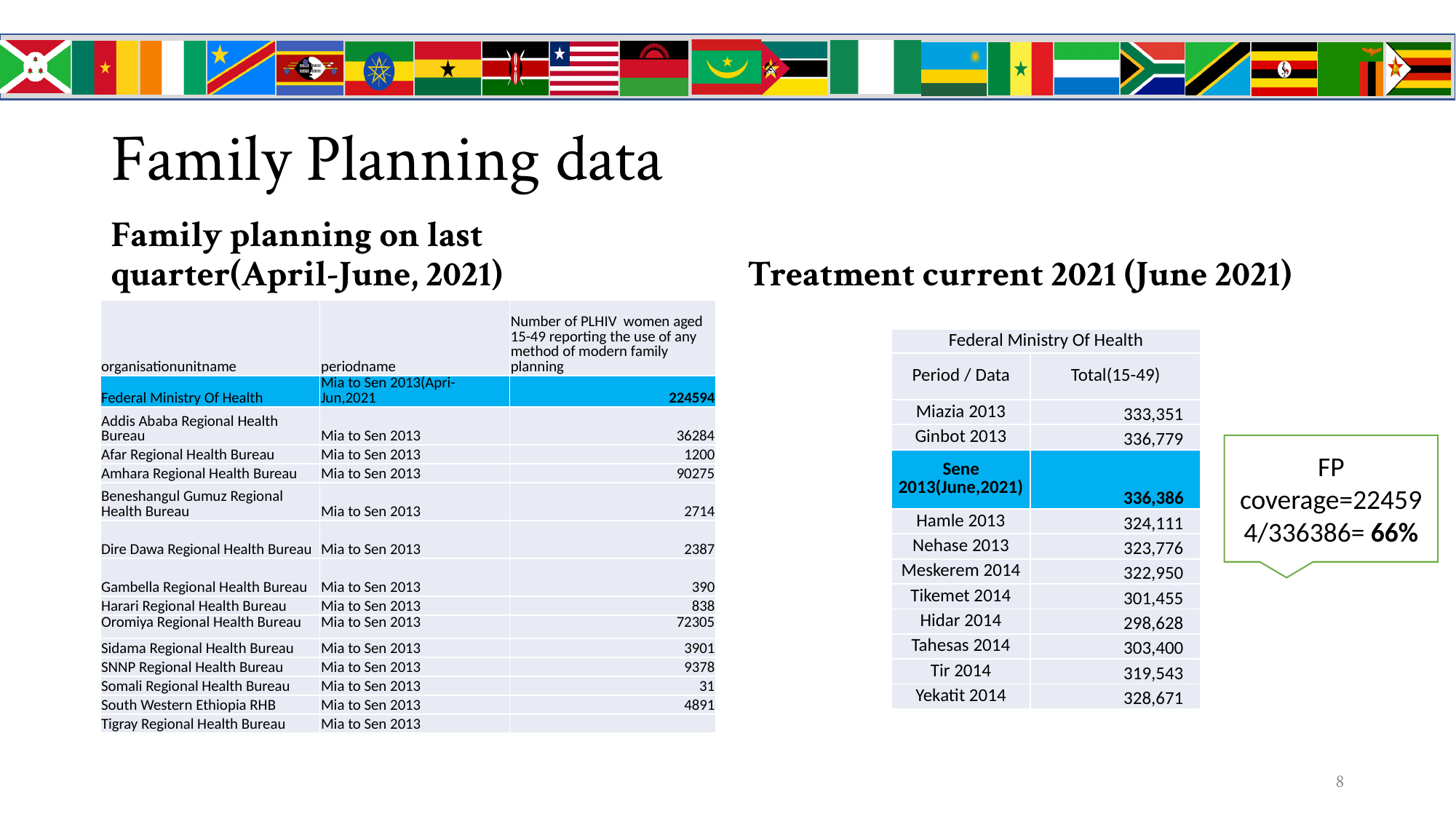

# Family Planning data
Family planning on last quarter(April-June, 2021)
Treatment current 2021 (June 2021)
| organisationunitname | periodname | Number of PLHIV women aged 15-49 reporting the use of any method of modern family planning |
| --- | --- | --- |
| Federal Ministry Of Health | Mia to Sen 2013(Apri-Jun,2021 | 224594 |
| Addis Ababa Regional Health Bureau | Mia to Sen 2013 | 36284 |
| Afar Regional Health Bureau | Mia to Sen 2013 | 1200 |
| Amhara Regional Health Bureau | Mia to Sen 2013 | 90275 |
| Beneshangul Gumuz Regional Health Bureau | Mia to Sen 2013 | 2714 |
| Dire Dawa Regional Health Bureau | Mia to Sen 2013 | 2387 |
| Gambella Regional Health Bureau | Mia to Sen 2013 | 390 |
| Harari Regional Health Bureau | Mia to Sen 2013 | 838 |
| Oromiya Regional Health Bureau | Mia to Sen 2013 | 72305 |
| Sidama Regional Health Bureau | Mia to Sen 2013 | 3901 |
| SNNP Regional Health Bureau | Mia to Sen 2013 | 9378 |
| Somali Regional Health Bureau | Mia to Sen 2013 | 31 |
| South Western Ethiopia RHB | Mia to Sen 2013 | 4891 |
| Tigray Regional Health Bureau | Mia to Sen 2013 |  |
| Federal Ministry Of Health |  |
| --- | --- |
| Period / Data | Total(15-49) |
| Miazia 2013 | 333,351 |
| Ginbot 2013 | 336,779 |
| Sene 2013(June,2021) | 336,386 |
| Hamle 2013 | 324,111 |
| Nehase 2013 | 323,776 |
| Meskerem 2014 | 322,950 |
| Tikemet 2014 | 301,455 |
| Hidar 2014 | 298,628 |
| Tahesas 2014 | 303,400 |
| Tir 2014 | 319,543 |
| Yekatit 2014 | 328,671 |
FP coverage=224594/336386= 66%
8